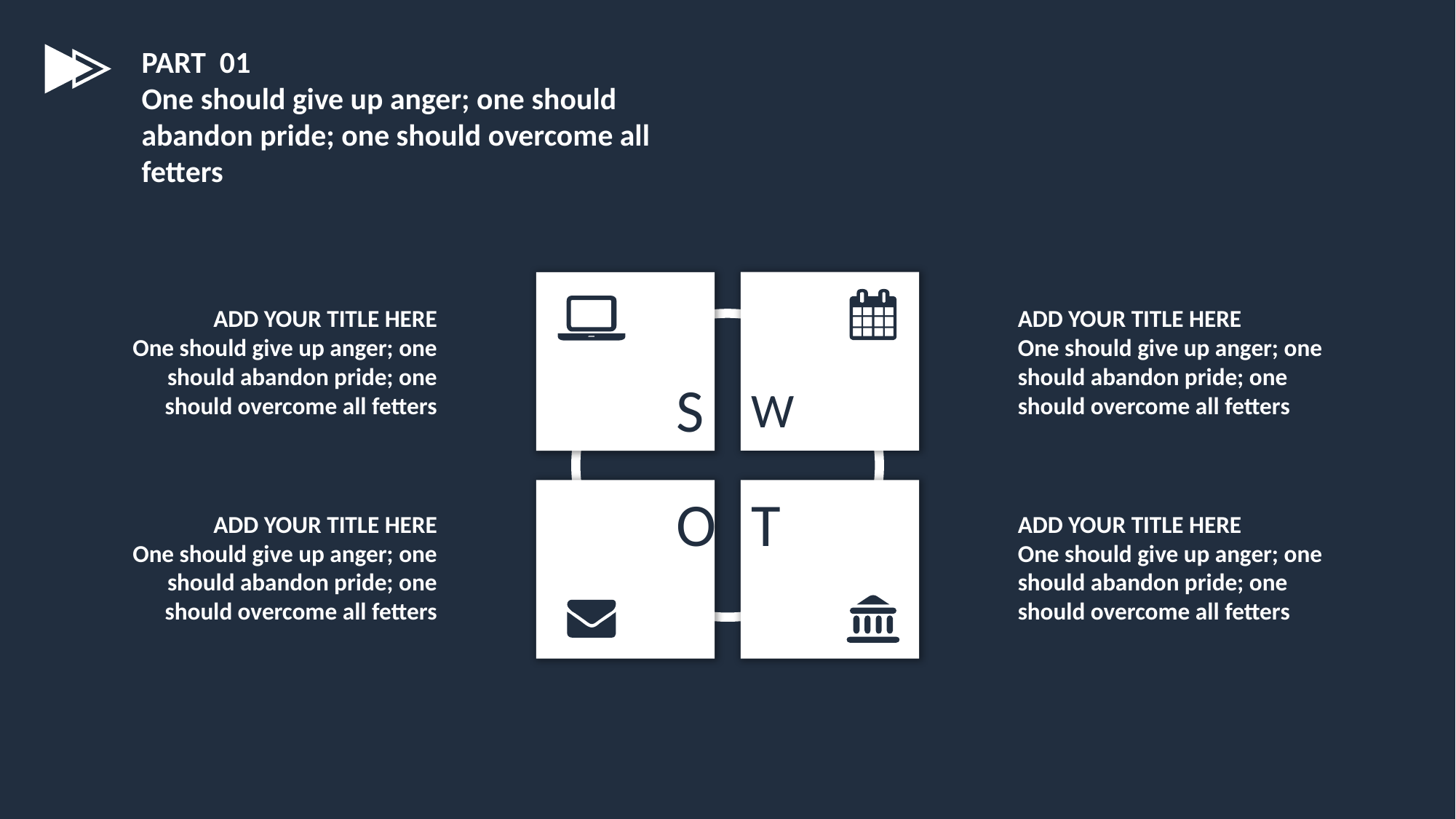

PART  01
One should give up anger; one should abandon pride; one should overcome all fetters

W

S

ADD YOUR TITLE HERE
One should give up anger; one should abandon pride; one should overcome all fetters
ADD YOUR TITLE HERE
One should give up anger; one should abandon pride; one should overcome all fetters

O

T
ADD YOUR TITLE HERE
One should give up anger; one should abandon pride; one should overcome all fetters
ADD YOUR TITLE HERE
One should give up anger; one should abandon pride; one should overcome all fetters